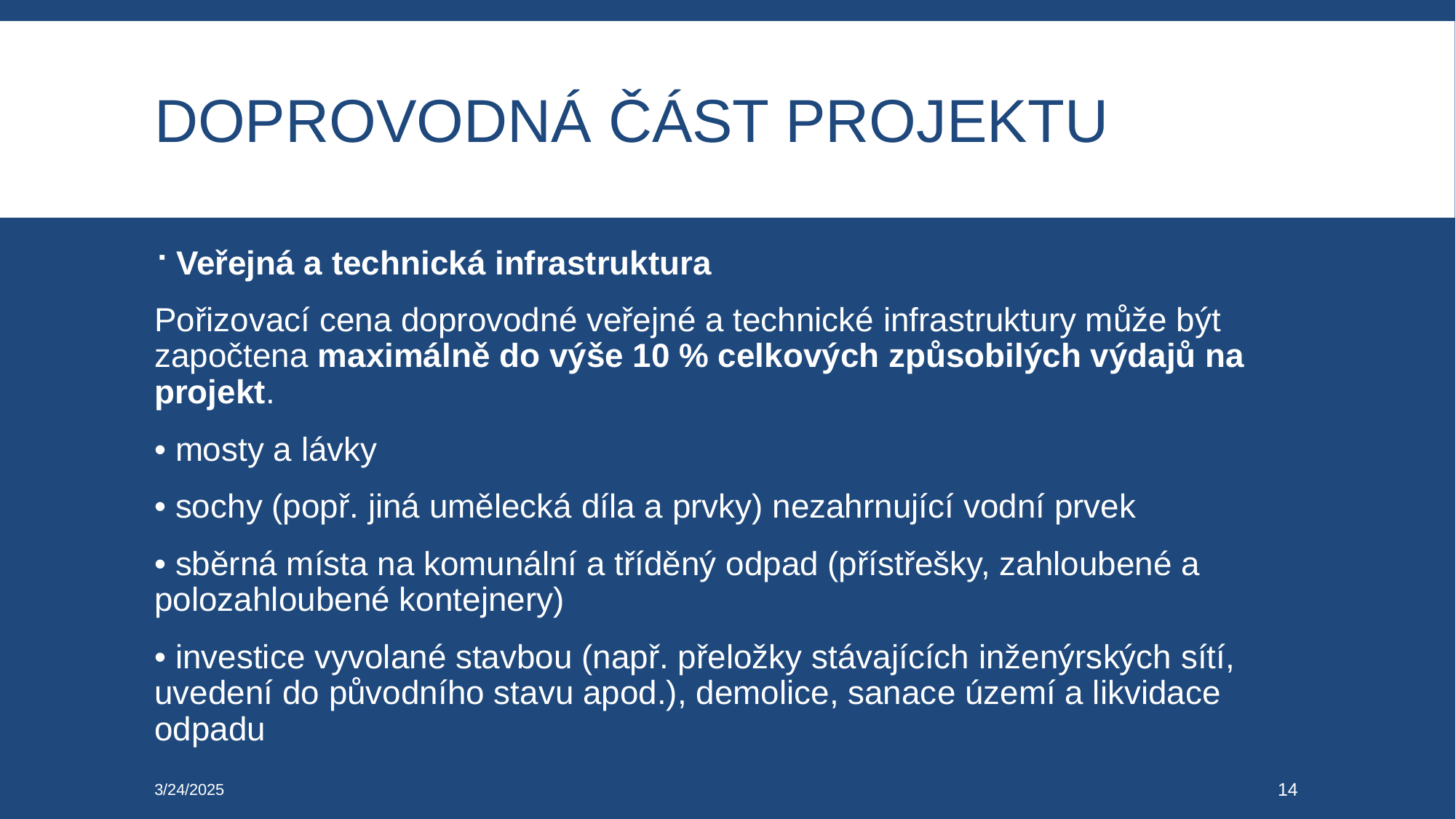

# Doprovodná část projektu
Veřejná a technická infrastruktura
Pořizovací cena doprovodné veřejné a technické infrastruktury může být započtena maximálně do výše 10 % celkových způsobilých výdajů na projekt.
• mosty a lávky
• sochy (popř. jiná umělecká díla a prvky) nezahrnující vodní prvek
• sběrná místa na komunální a tříděný odpad (přístřešky, zahloubené a polozahloubené kontejnery)
• investice vyvolané stavbou (např. přeložky stávajících inženýrských sítí, uvedení do původního stavu apod.), demolice, sanace území a likvidace odpadu
3/24/2025
14